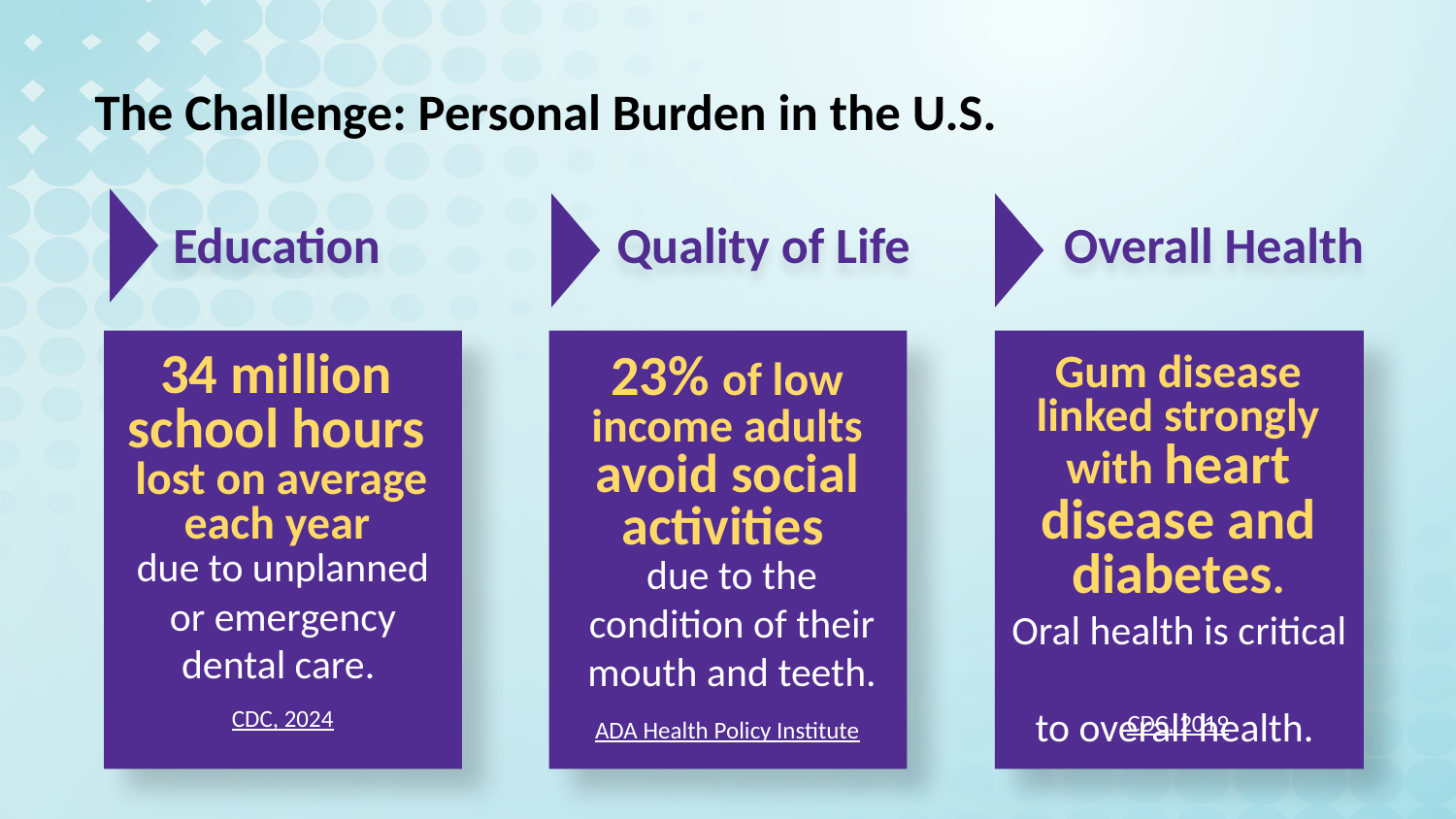

# The Challenge: Personal Burden in the U.S.
Education
Quality of Life
Overall Health

34 million
school hours
lost on average each year
23% of low income adults avoid social activities

ADA Health Policy Institute
Gum disease linked strongly with heart disease and diabetes.
due to unplanned or emergency dental care.
CDC, 2024

due to the condition of their mouth and teeth.
Oral health is critical
to overall health.
CDC, 2019